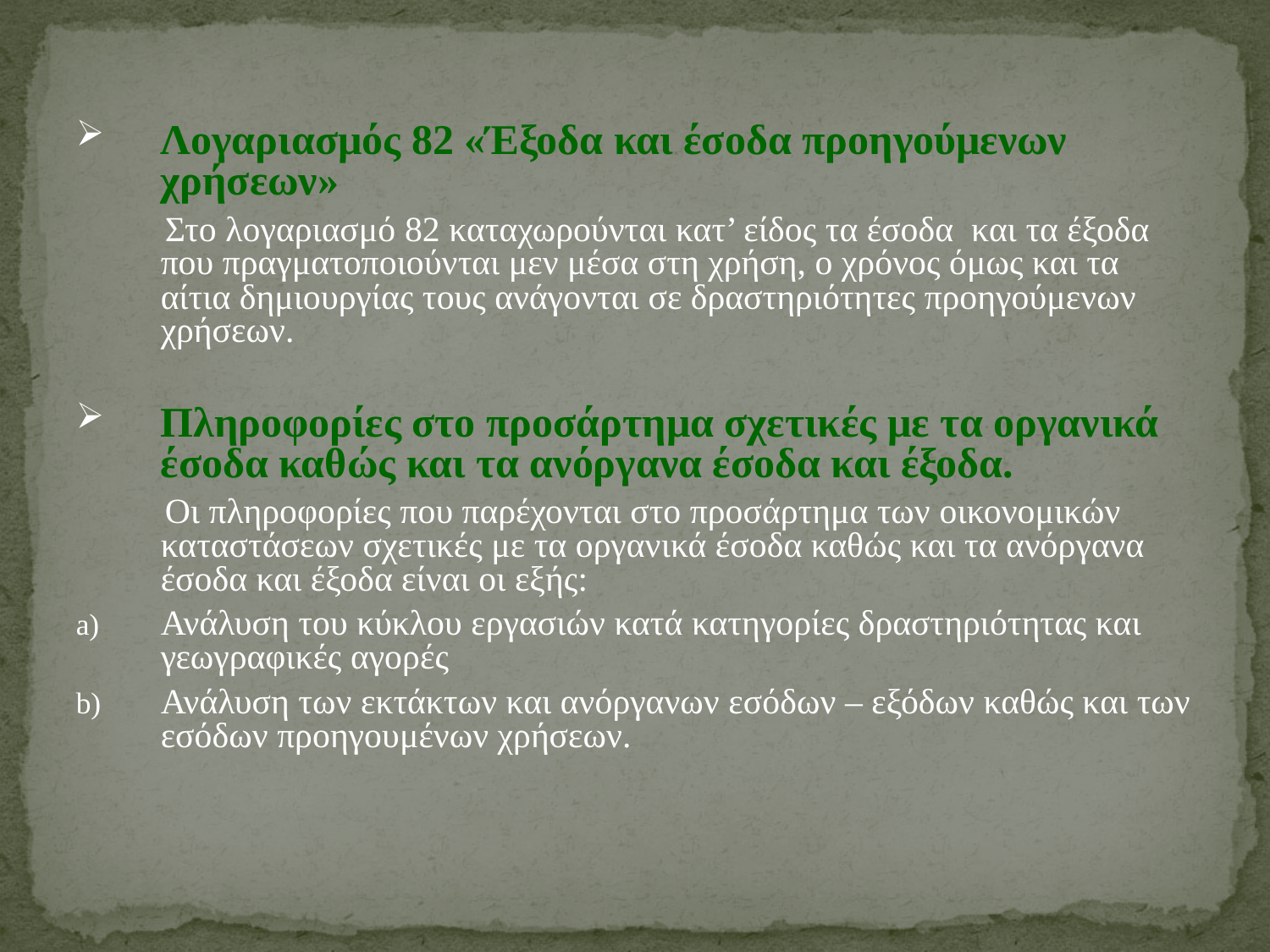

Λογαριασμός 82 «Έξοδα και έσοδα προηγούμενων χρήσεων»
          Στο λογαριασμό 82 καταχωρούνται κατ’ είδος τα έσοδα  και τα έξοδα που πραγματοποιούνται μεν μέσα στη χρήση, ο χρόνος όμως και τα αίτια δημιουργίας τους ανάγονται σε δραστηριότητες προηγούμενων χρήσεων.

Πληροφορίες στο προσάρτημα σχετικές με τα οργανικά έσοδα καθώς και τα ανόργανα έσοδα και έξοδα.
          Οι πληροφορίες που παρέχονται στο προσάρτημα των οικονομικών καταστάσεων σχετικές με τα οργανικά έσοδα καθώς και τα ανόργανα έσοδα και έξοδα είναι οι εξής:
Ανάλυση του κύκλου εργασιών κατά κατηγορίες δραστηριότητας και γεωγραφικές αγορές
Ανάλυση των εκτάκτων και ανόργανων εσόδων – εξόδων καθώς και των εσόδων προηγουμένων χρήσεων.